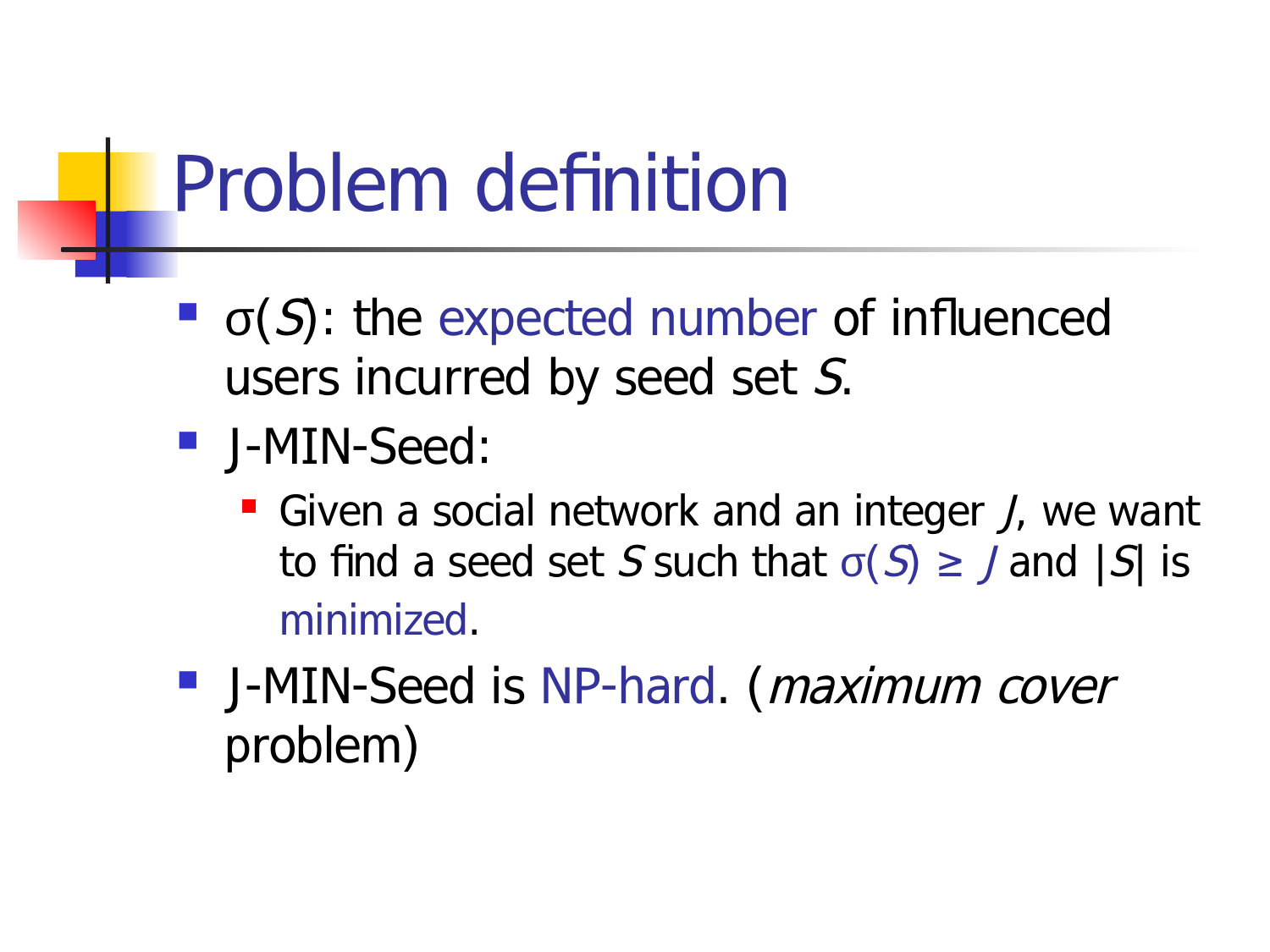

# Problem definition
σ(S): the expected number of influenced users incurred by seed set S.
J-MIN-Seed:
Given a social network and an integer J, we want to find a seed set S such that σ(S) ≥ J and |S| is minimized.
J-MIN-Seed is NP-hard. (maximum cover problem)